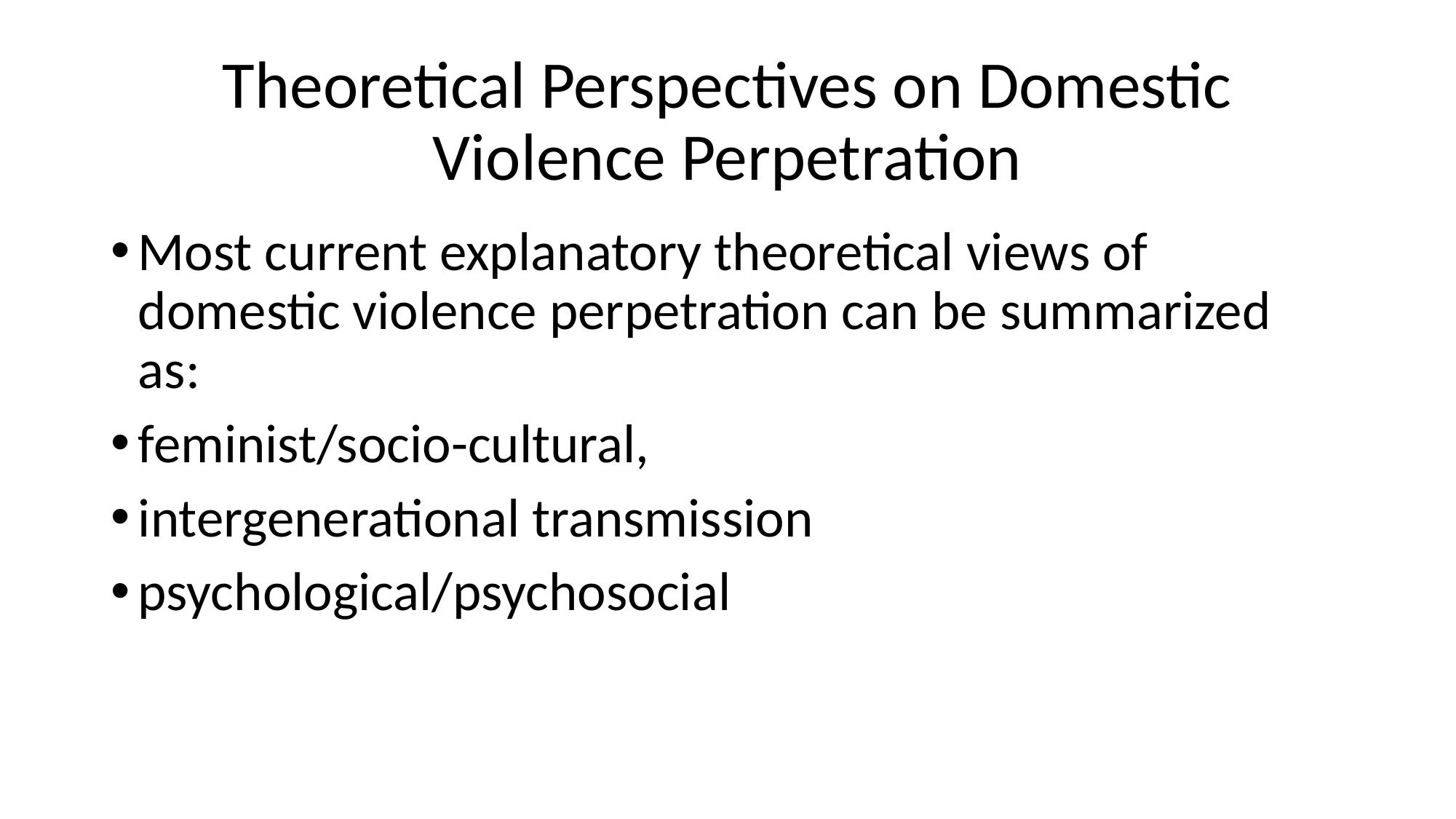

# Theoretical Perspectives on Domestic Violence Perpetration
Most current explanatory theoretical views of domestic violence perpetration can be summarized as:
feminist/socio-cultural,
intergenerational transmission
psychological/psychosocial